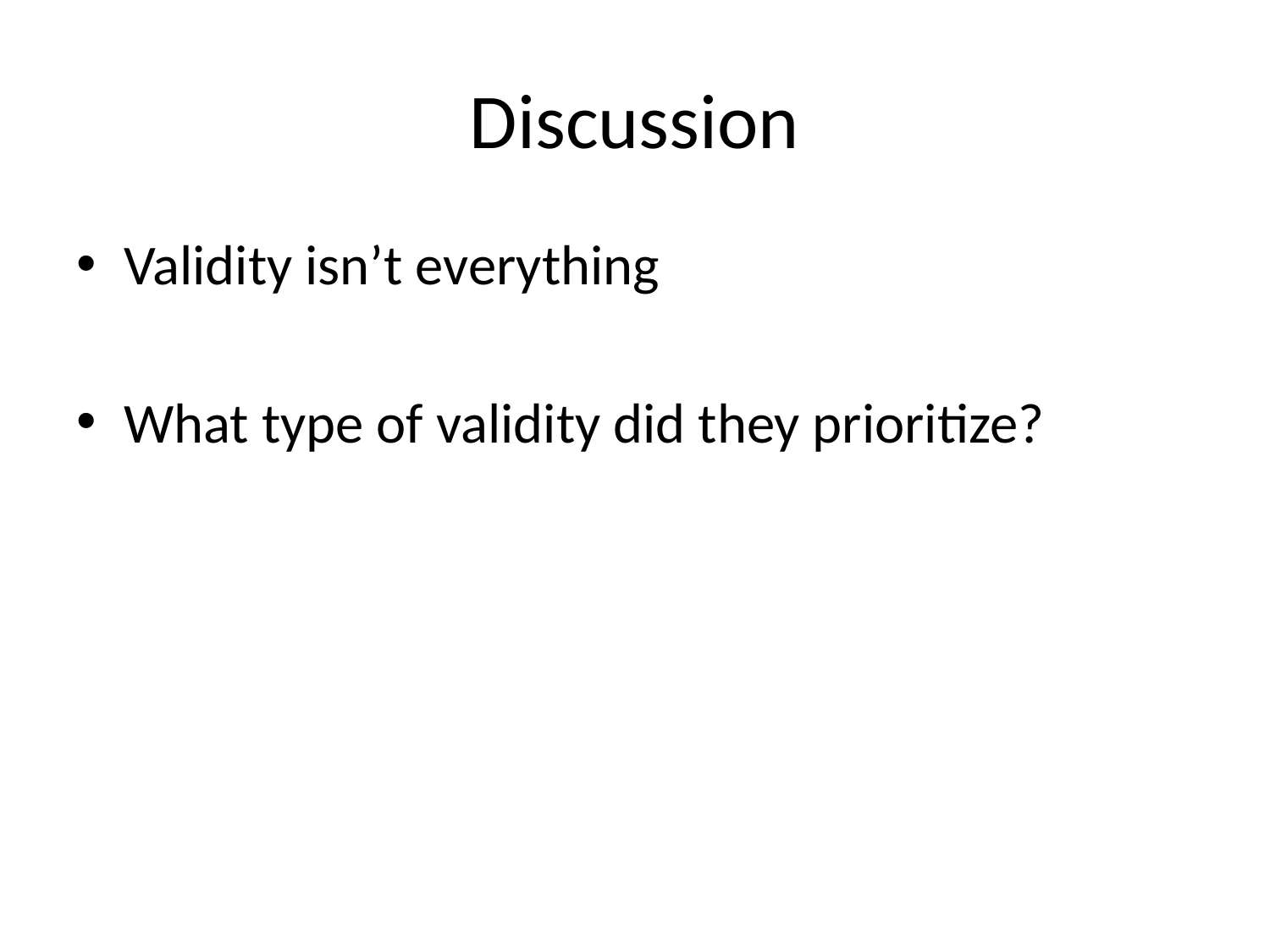

# Discussion
Validity isn’t everything

What type of validity did they prioritize?